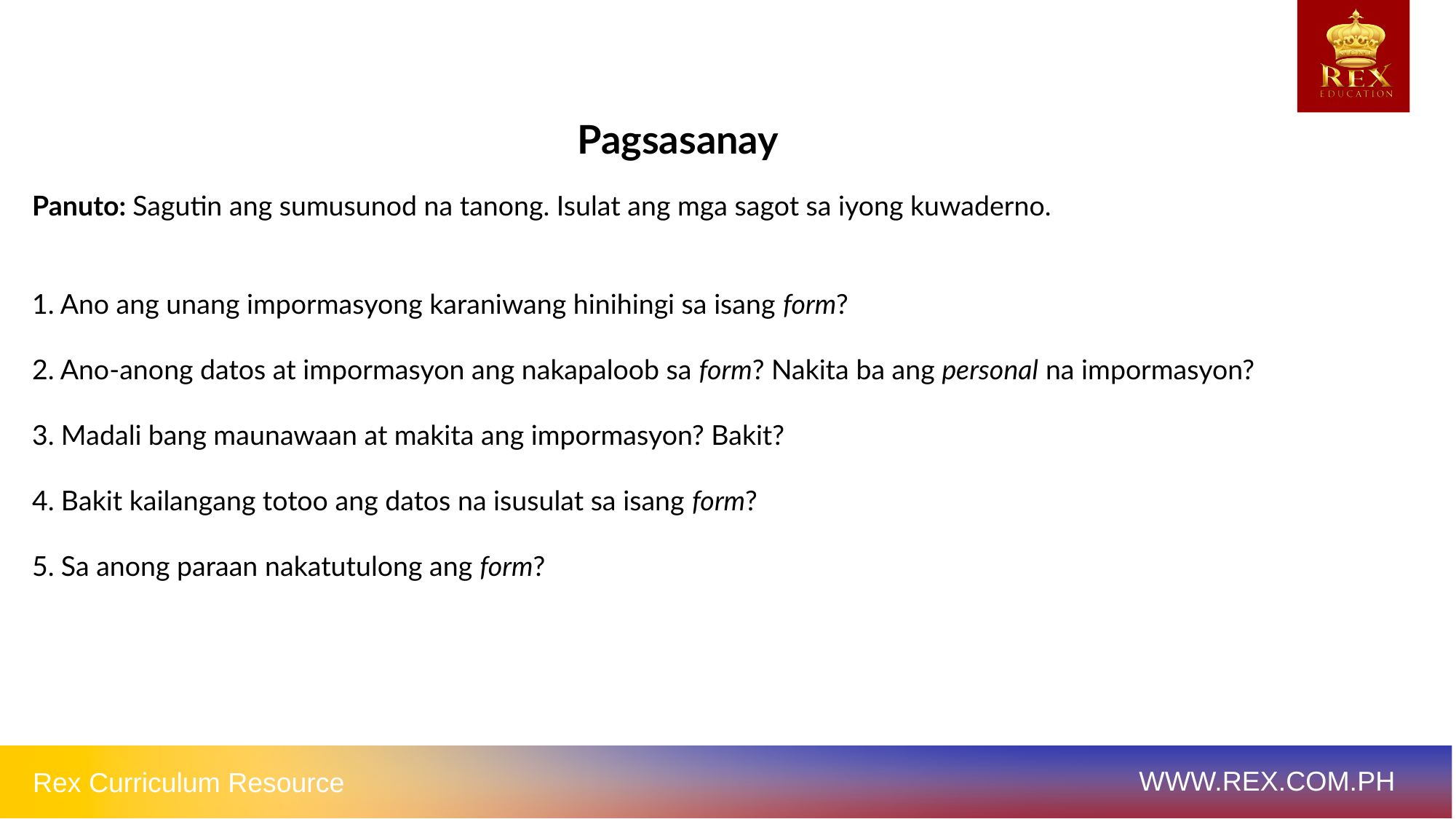

# Pagsasanay
Panuto: Sagutin ang sumusunod na tanong. Isulat ang mga sagot sa iyong kuwaderno.

1. Ano ang unang impormasyong karaniwang hinihingi sa isang form?
2. Ano-anong datos at impormasyon ang nakapaloob sa form? Nakita ba ang personal na impormasyon?
3. Madali bang maunawaan at makita ang impormasyon? Bakit?
4. Bakit kailangang totoo ang datos na isusulat sa isang form?
5. Sa anong paraan nakatutulong ang form?